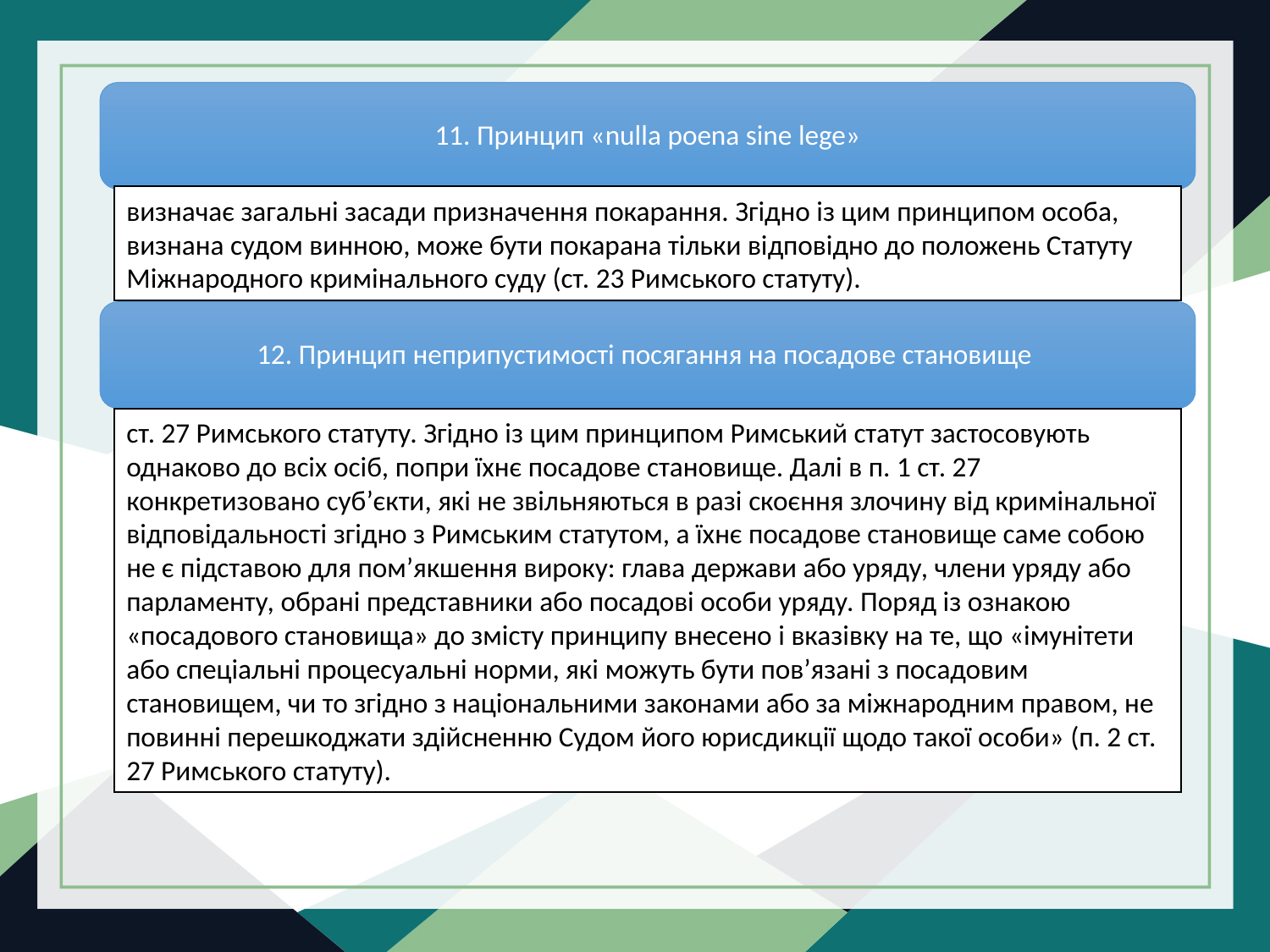

11. Принцип «nulla poena sine lege»
визначає загальні засади призначення покарання. Згідно із цим принципом особа, визнана судом винною, може бути покарана тільки відповідно до положень Статуту Міжнародного кримінального суду (ст. 23 Римського статуту).
12. Принцип неприпустимості посягання на посадове становище
ст. 27 Римського статуту. Згідно із цим принципом Римський статут застосовують однаково до всіх осіб, попри їхнє посадове становище. Далі в п. 1 ст. 27 конкретизовано суб’єкти, які не звільняються в разі скоєння злочину від кримінальної відповідальності згідно з Римським статутом, а їхнє посадове становище саме собою не є підставою для пом’якшення вироку: глава держави або уряду, члени уряду або парламенту, обрані представники або посадові особи уряду. Поряд із ознакою «посадового становища» до змісту принципу внесено і вказівку на те, що «імунітети або спеціальні процесуальні норми, які можуть бути пов’язані з посадовим становищем, чи то згідно з національними законами або за міжнародним правом, не повинні перешкоджати здійсненню Судом його юрисдикції щодо такої особи» (п. 2 ст. 27 Римського статуту).